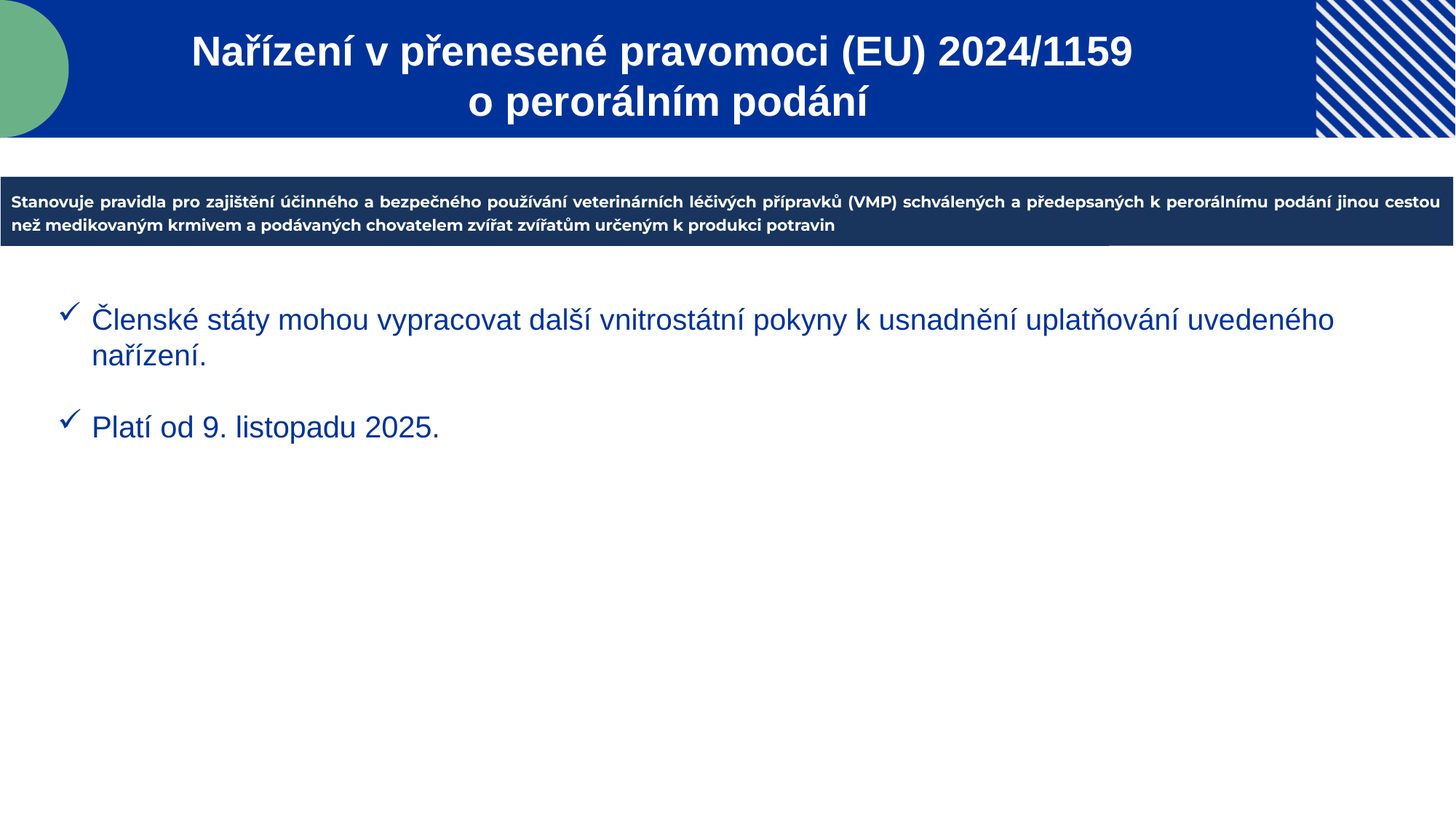

Nařízení v přenesené pravomoci (EU) 2024/1159
o perorálním podání
Stanovuje pravidla pro zajištění účinného a bezpečného používání veterinárních léčivých přípravků (VMP) schválených a předepsaných k perorálnímu podání jinou cestou než medikovaným krmivem a podávaných chovatelem zvířat zvířatům určeným k produkci potravin
Členské státy mohou vypracovat další vnitrostátní pokyny k usnadnění uplatňování uvedeného nařízení.

Platí od 9. listopadu 2025.